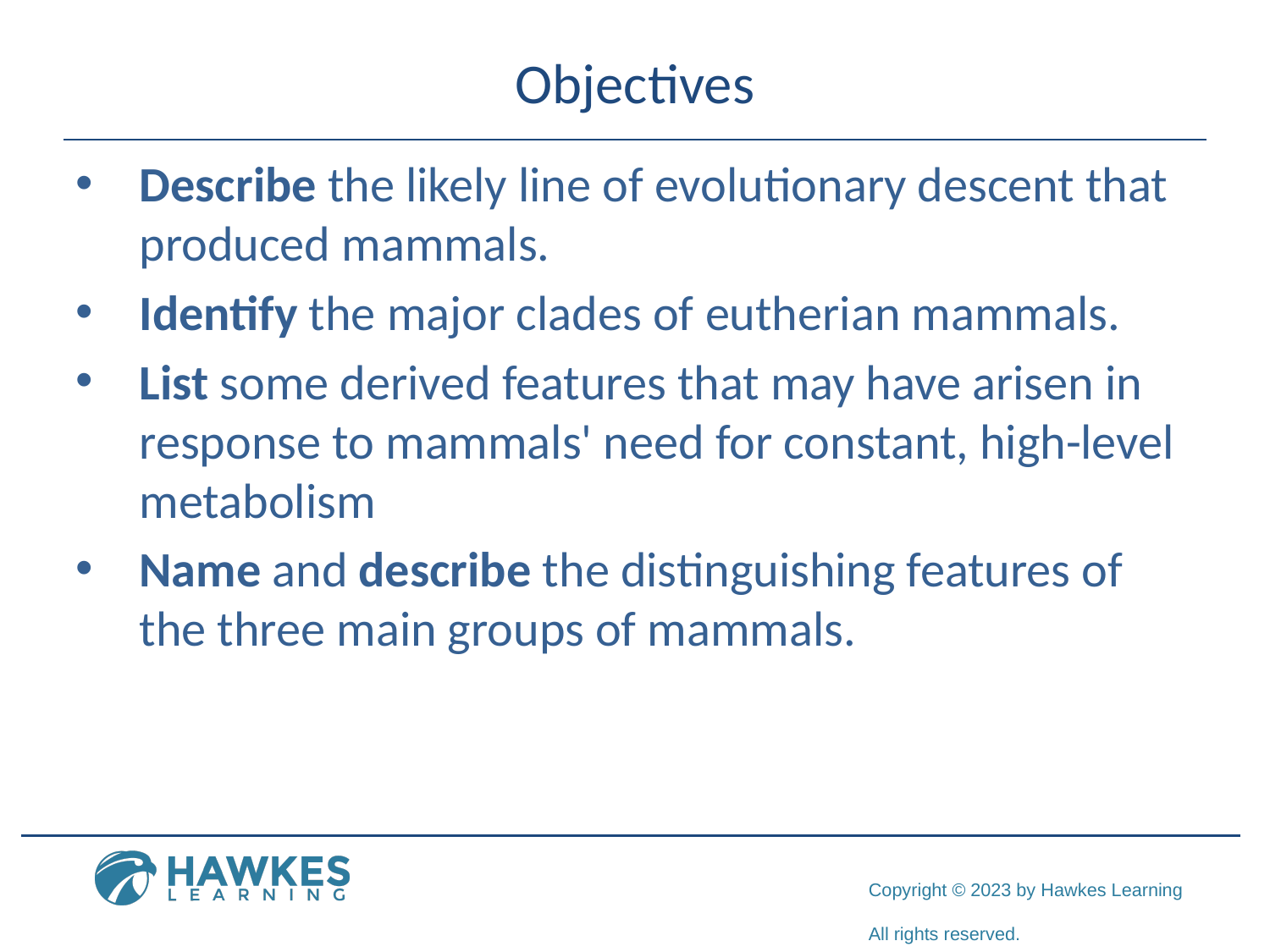

# Objectives
Describe the likely line of evolutionary descent that produced mammals.
Identify the major clades of eutherian mammals.
List some derived features that may have arisen in response to mammals' need for constant, high-level metabolism
Name and describe the distinguishing features of the three main groups of mammals.